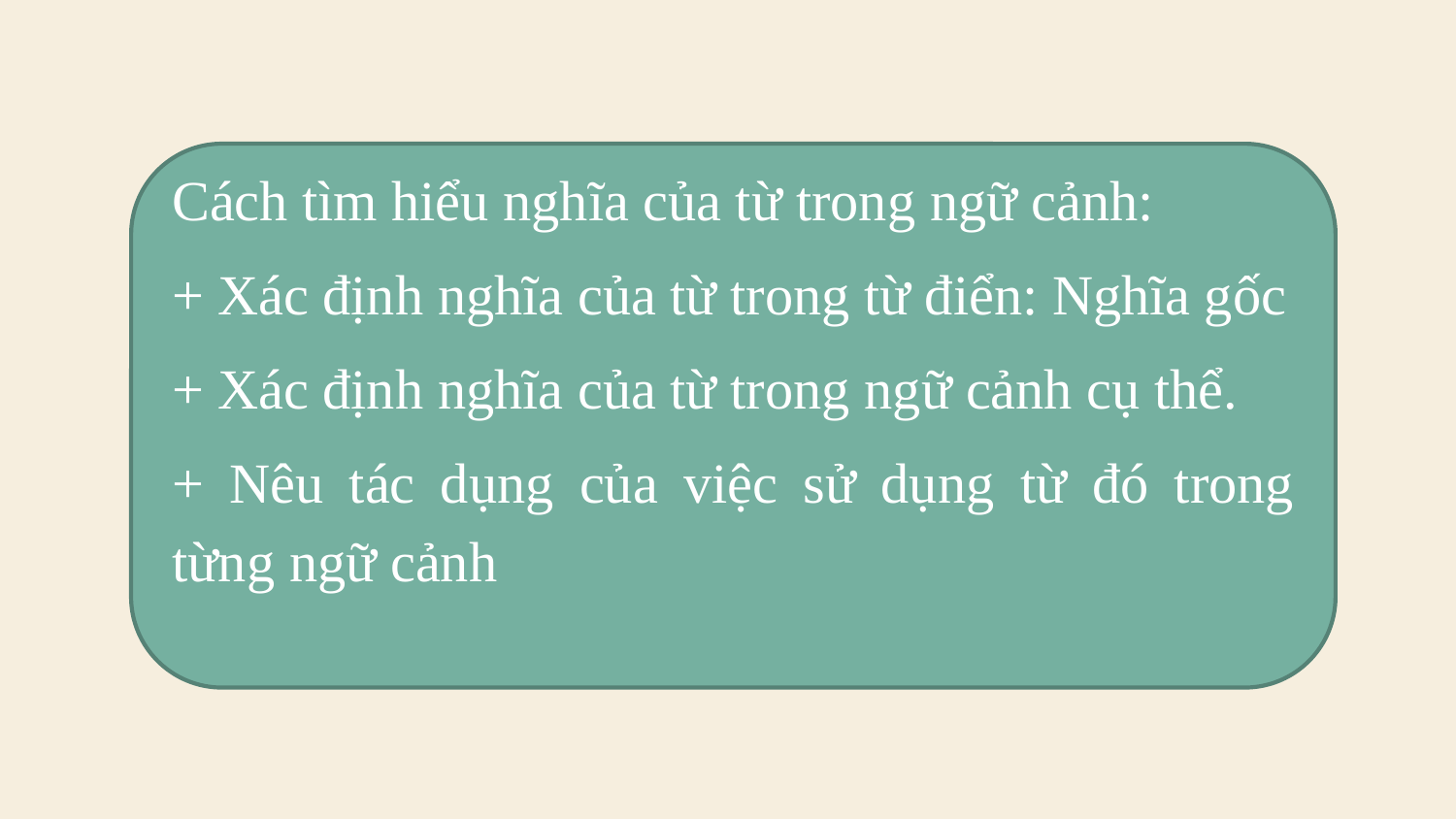

Cách tìm hiểu nghĩa của từ trong ngữ cảnh:
+ Xác định nghĩa của từ trong từ điển: Nghĩa gốc
+ Xác định nghĩa của từ trong ngữ cảnh cụ thể.
+ Nêu tác dụng của việc sử dụng từ đó trong từng ngữ cảnh